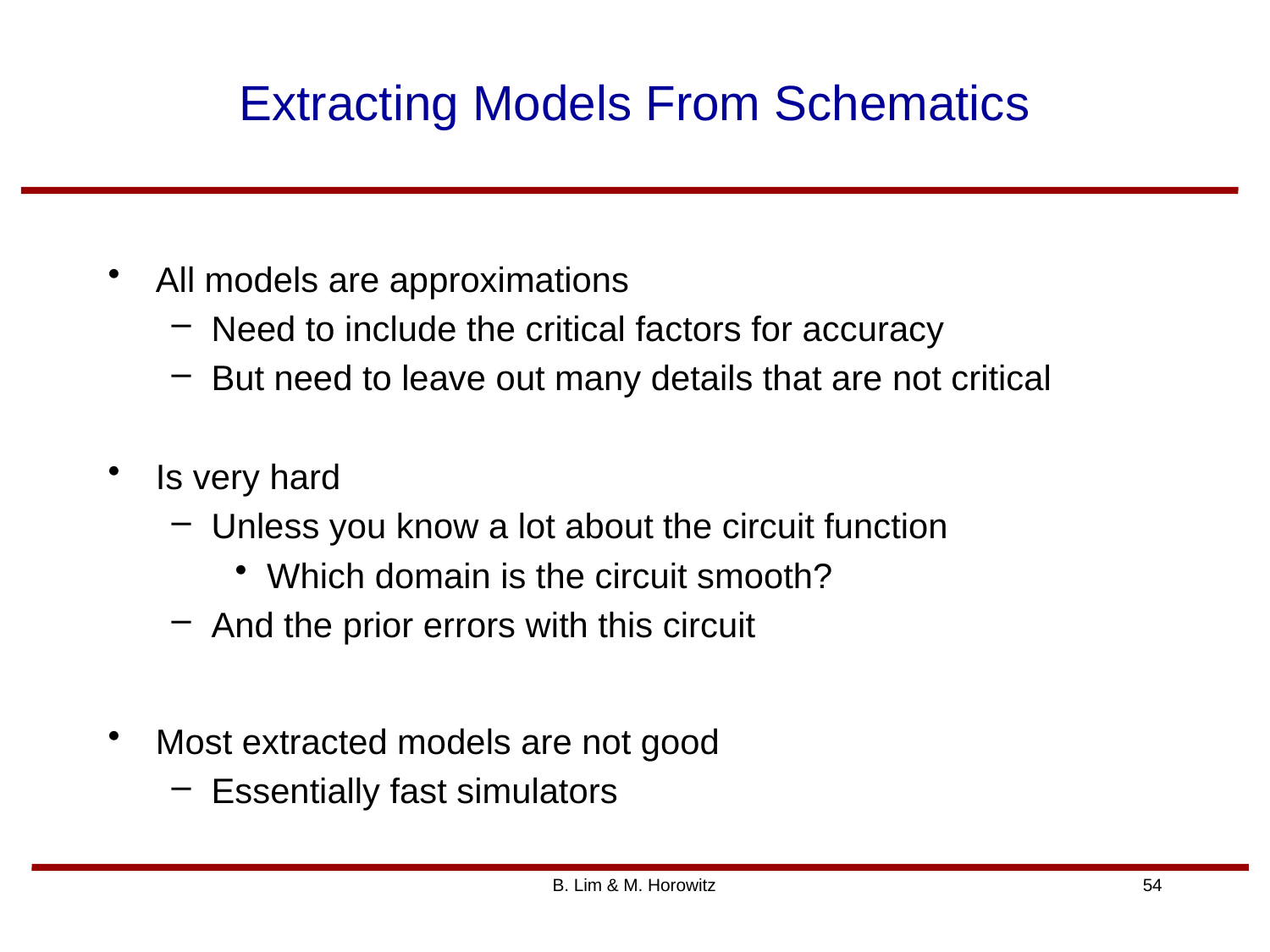

# Extracting Models From Schematics

All models are approximations
Need to include the critical factors for accuracy
But need to leave out many details that are not critical

Is very hard
Unless you know a lot about the circuit function
Which domain is the circuit smooth?
And the prior errors with this circuit

Most extracted models are not good
Essentially fast simulators